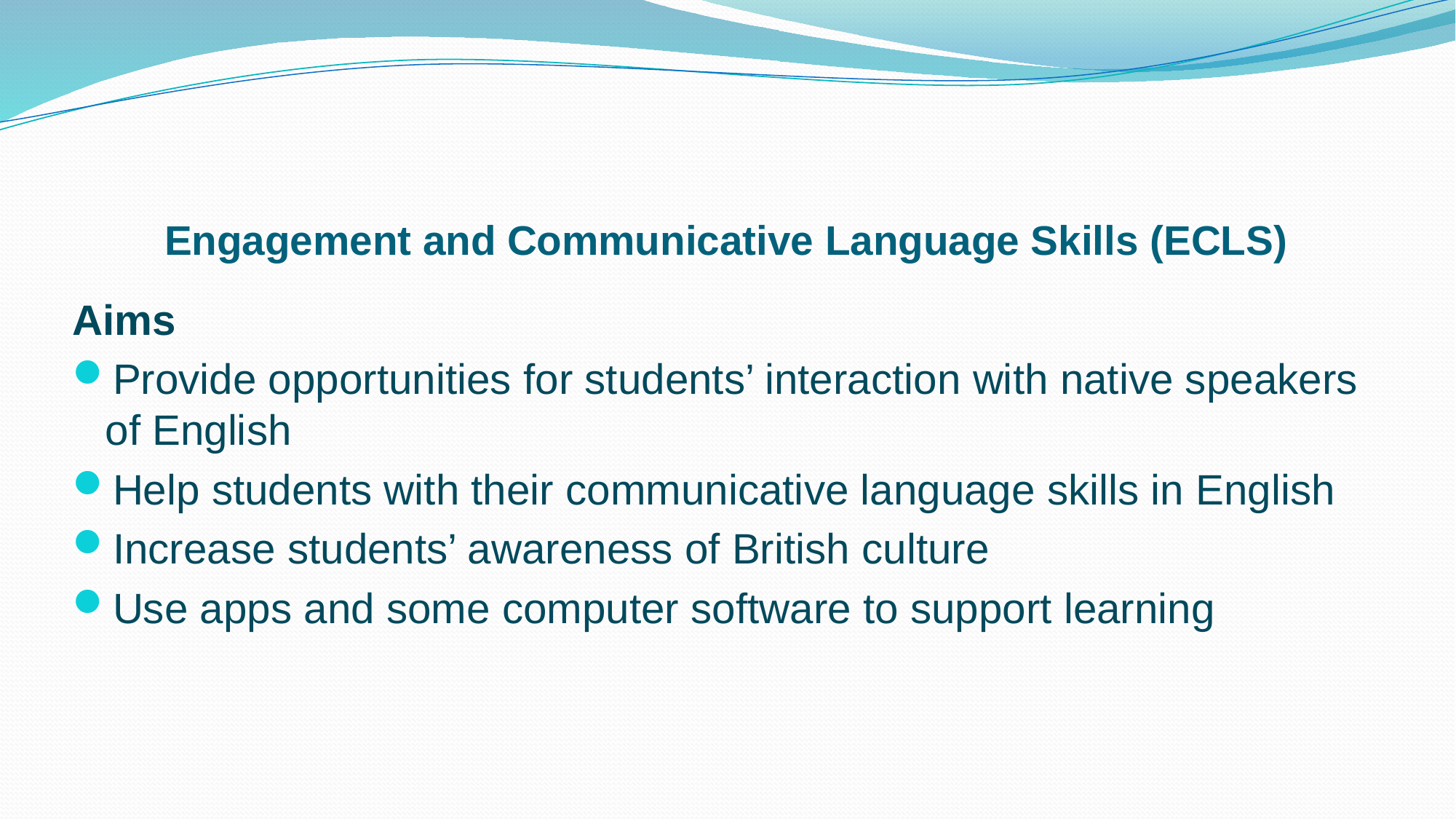

# Engagement and Communicative Language Skills (ECLS)

Aims
Provide opportunities for students’ interaction with native speakers of English
Help students with their communicative language skills in English
Increase students’ awareness of British culture
Use apps and some computer software to support learning